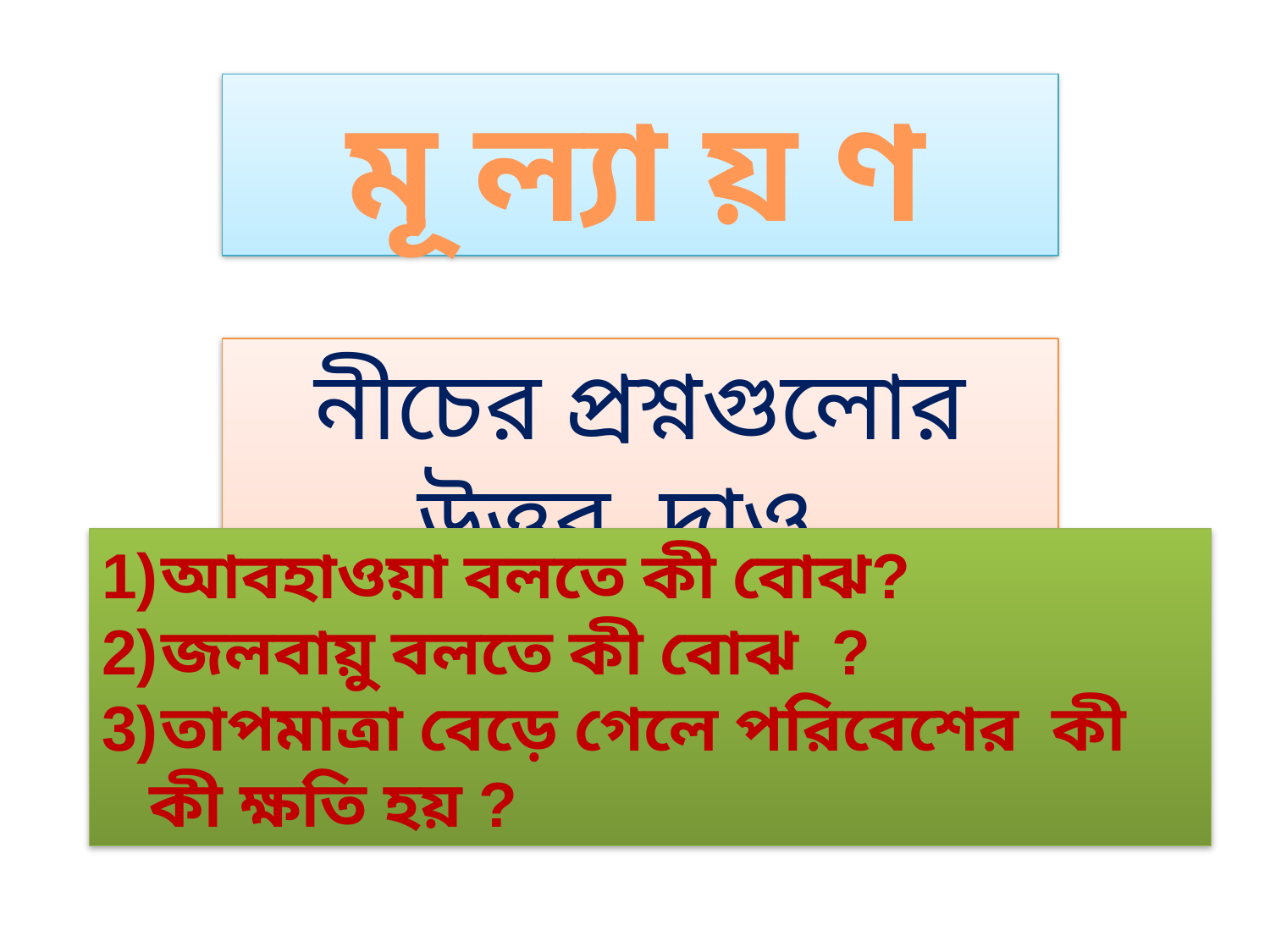

মূ ল্যা য় ণ
নীচের প্রশ্নগুলোর উত্তর  দাও
আবহাওয়া বলতে কী বোঝ?
জলবায়ু বলতে কী বোঝ  ?
তাপমাত্রা বেড়ে গেলে পরিবেশের  কী কী ক্ষতি হয় ?